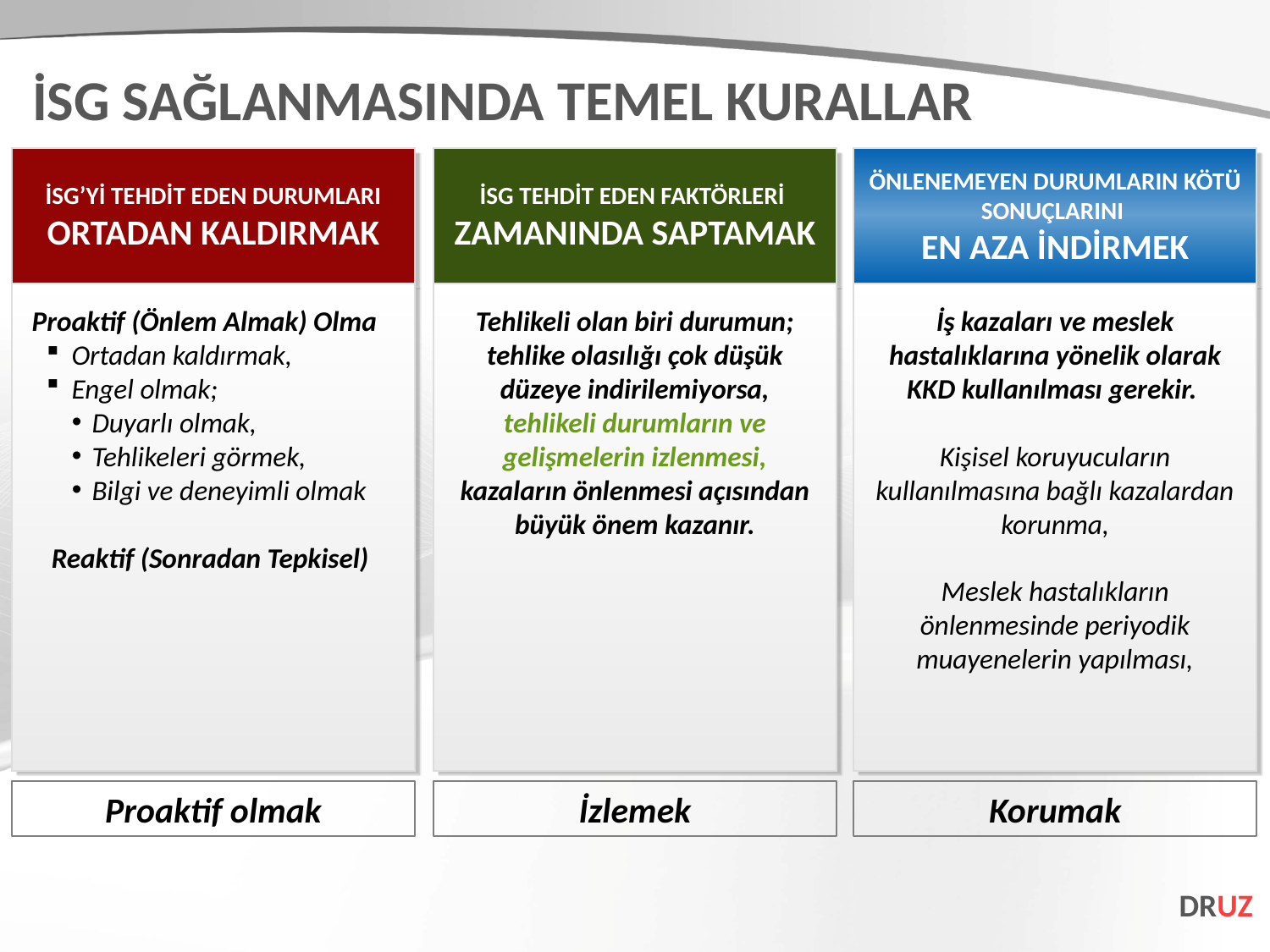

İSG SAĞLANMASINDA TEMEL KURALLAR
İSG’Yİ TEHDİT EDEN DURUMLARI ORTADAN KALDIRMAK
İSG TEHDİT EDEN FAKTÖRLERİ  ZAMANINDA SAPTAMAK
ÖNLENEMEYEN DURUMLARIN KÖTÜ SONUÇLARINI
EN AZA İNDİRMEK
Proaktif (Önlem Almak) Olma
Ortadan kaldırmak,
Engel olmak;
Duyarlı olmak,
Tehlikeleri görmek,
Bilgi ve deneyimli olmak

Reaktif (Sonradan Tepkisel)

Tehlikeli olan biri durumun; tehlike olasılığı çok düşük düzeye indirilemiyorsa, tehlikeli durumların ve gelişmelerin izlenmesi, kazaların önlenmesi açısından büyük önem kazanır.

İş kazaları ve meslek hastalıklarına yönelik olarak KKD kullanılması gerekir.

Kişisel koruyucuların kullanılmasına bağlı kazalardan korunma,

Meslek hastalıkların önlenmesinde periyodik muayenelerin yapılması,

Proaktif olmak
İzlemek
Korumak
DRUZ